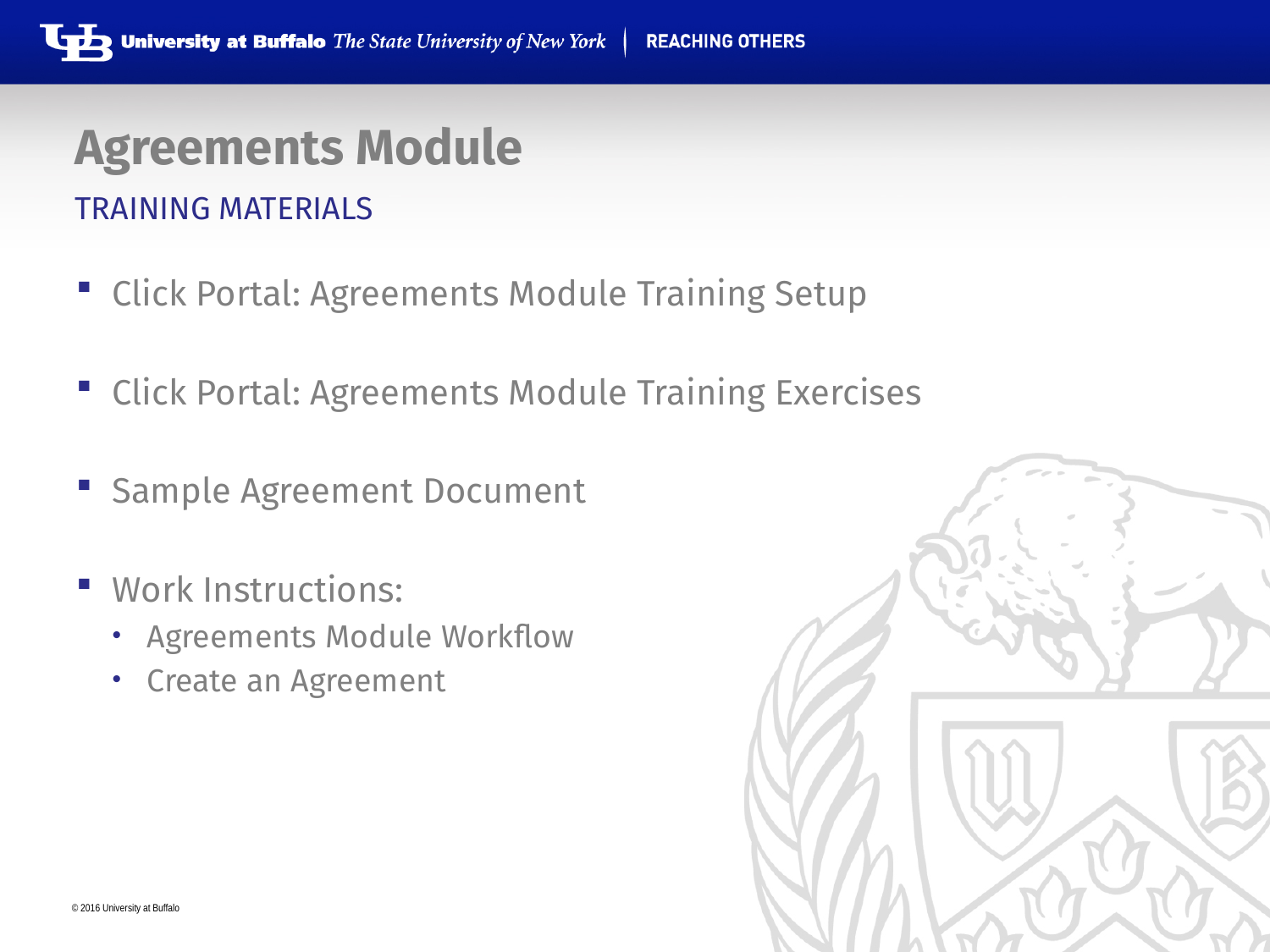

# Agreements Module
Training Materials
Click Portal: Agreements Module Training Setup

Click Portal: Agreements Module Training Exercises

Sample Agreement Document

Work Instructions:
Agreements Module Workflow
Create an Agreement